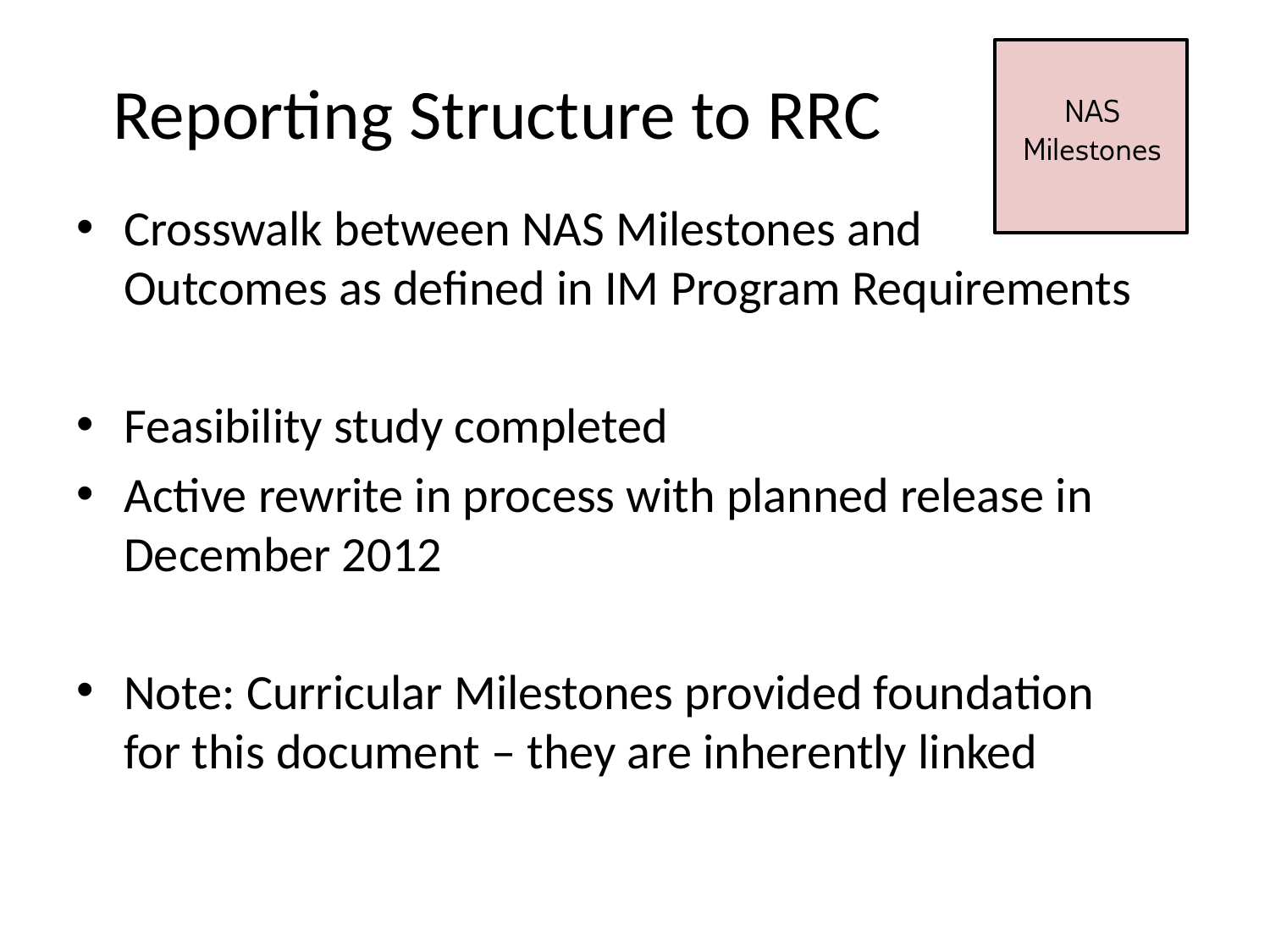

# Reporting Structure to RRC

NAS
Milestones
Crosswalk between NAS Milestones and   Outcomes as defined in IM Program Requirements

Feasibility study completed
Active rewrite in process with planned release in December 2012

Note: Curricular Milestones provided foundation for this document – they are inherently linked